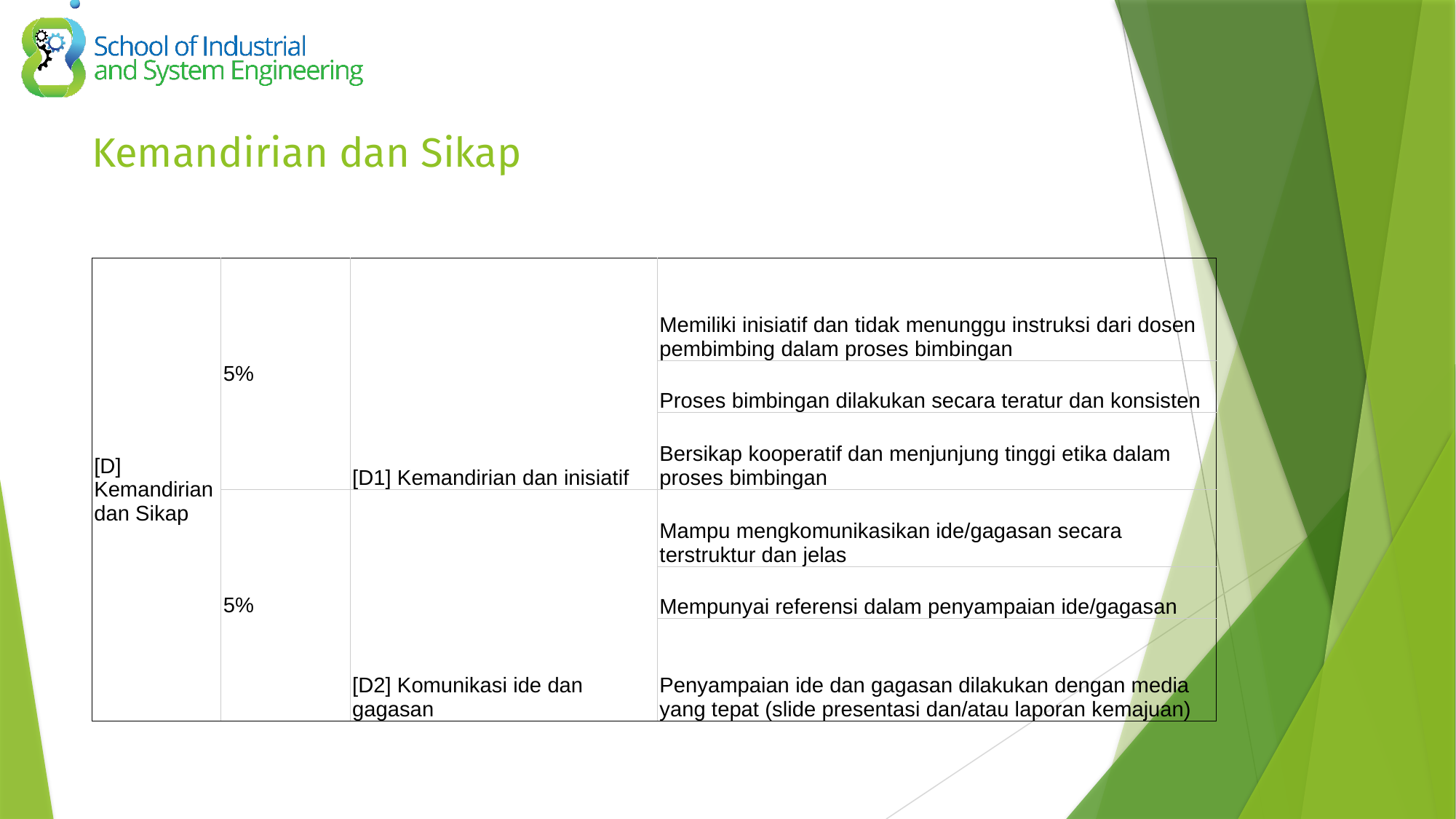

# Kemandirian dan Sikap
| [D] Kemandirian dan Sikap | 5% | [D1] Kemandirian dan inisiatif | Memiliki inisiatif dan tidak menunggu instruksi dari dosen pembimbing dalam proses bimbingan |
| --- | --- | --- | --- |
|  |  |  | Proses bimbingan dilakukan secara teratur dan konsisten |
|  |  |  | Bersikap kooperatif dan menjunjung tinggi etika dalam proses bimbingan |
|  | 5% | [D2] Komunikasi ide dan gagasan | Mampu mengkomunikasikan ide/gagasan secara terstruktur dan jelas |
|  |  |  | Mempunyai referensi dalam penyampaian ide/gagasan |
|  |  |  | Penyampaian ide dan gagasan dilakukan dengan media yang tepat (slide presentasi dan/atau laporan kemajuan) |